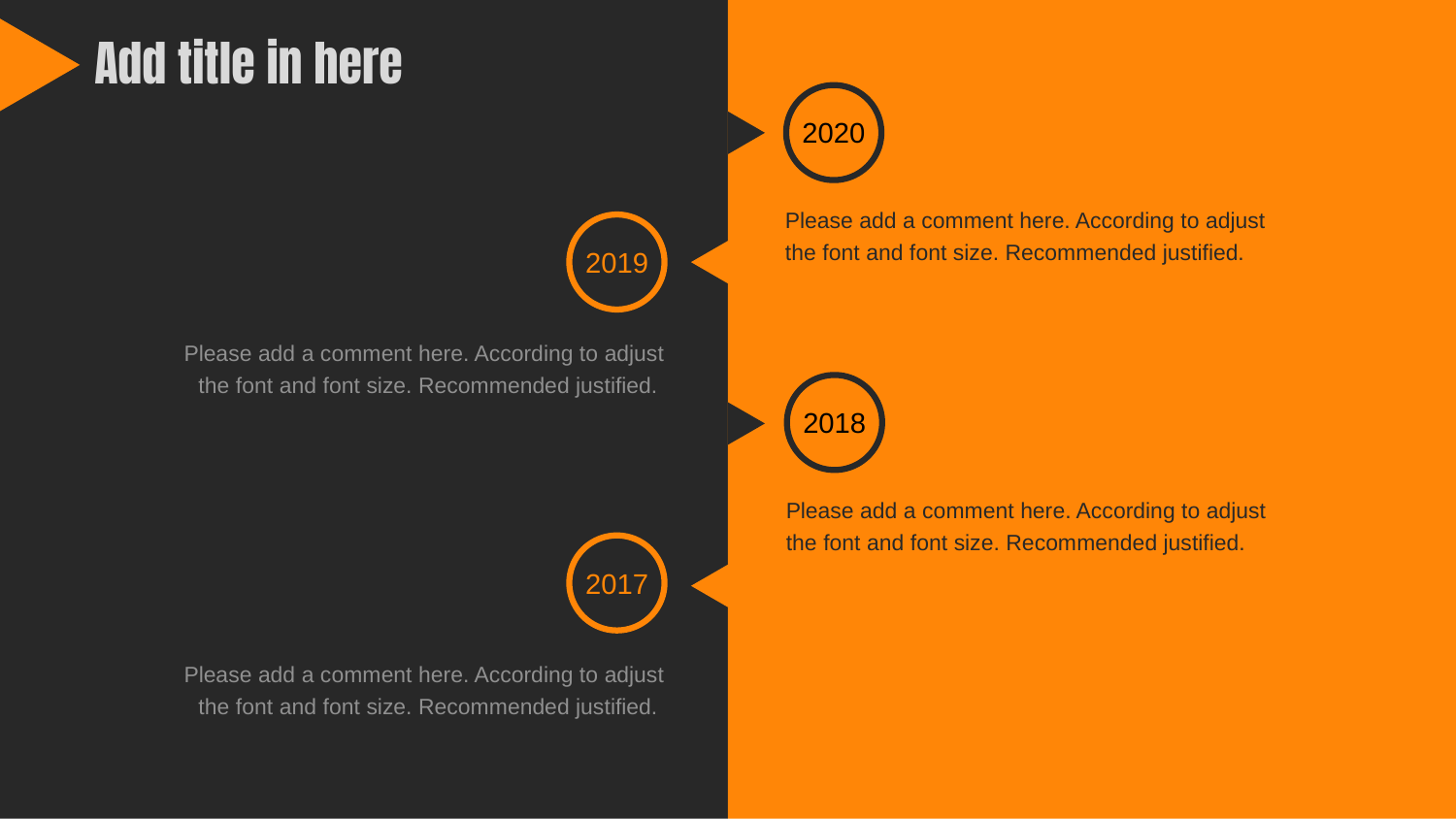

Add title in here

2020

Please add a comment here. According to adjust the font and font size. Recommended justified.

2019

Please add a comment here. According to adjust the font and font size. Recommended justified.

2018

Please add a comment here. According to adjust the font and font size. Recommended justified.

2017

Please add a comment here. According to adjust the font and font size. Recommended justified.